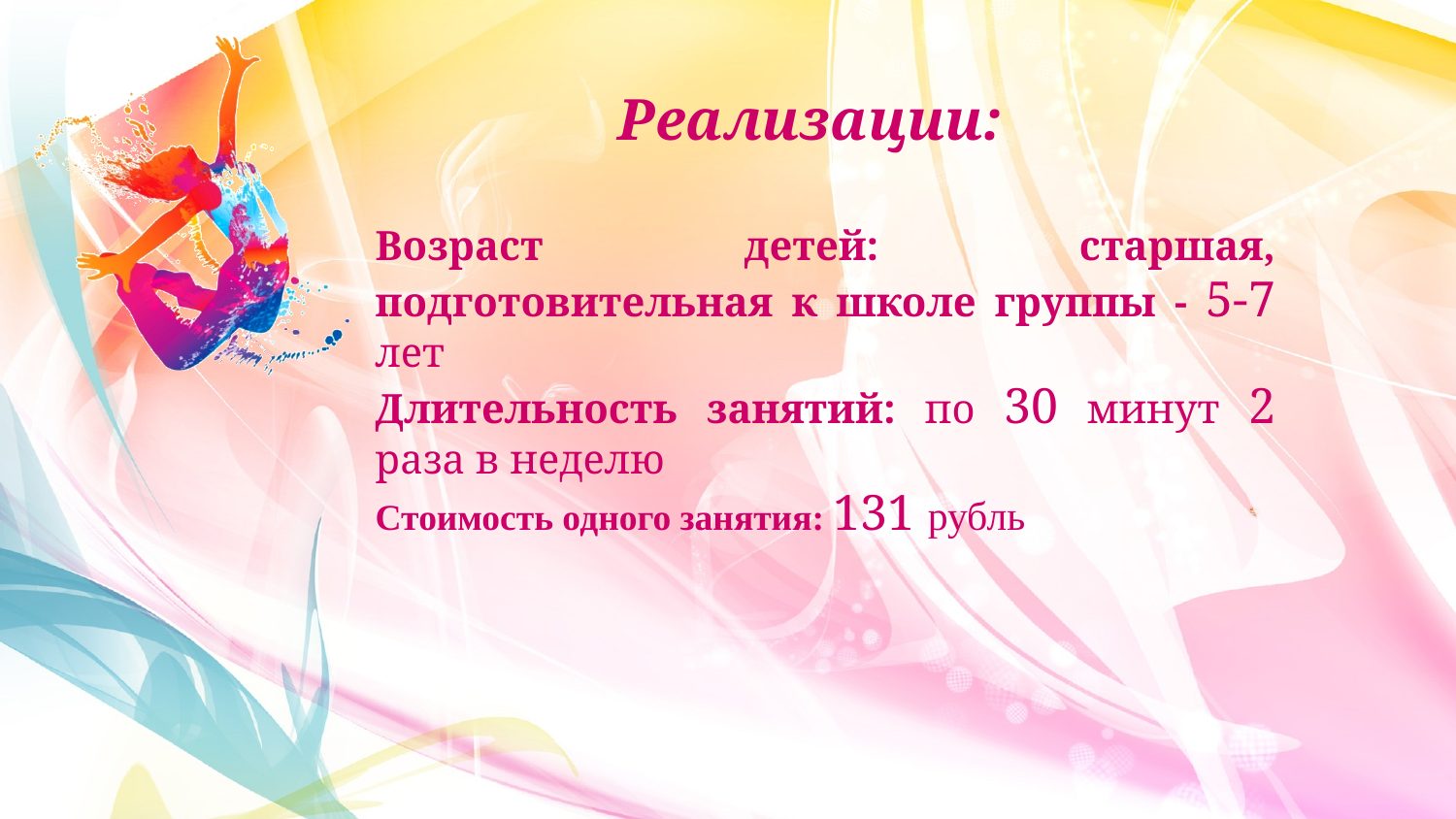

Реализации:

Возраст детей: старшая, подготовительная к школе группы - 5-7 лет
Длительность занятий: по 30 минут 2 раза в неделю
Стоимость одного занятия: 131 рубль